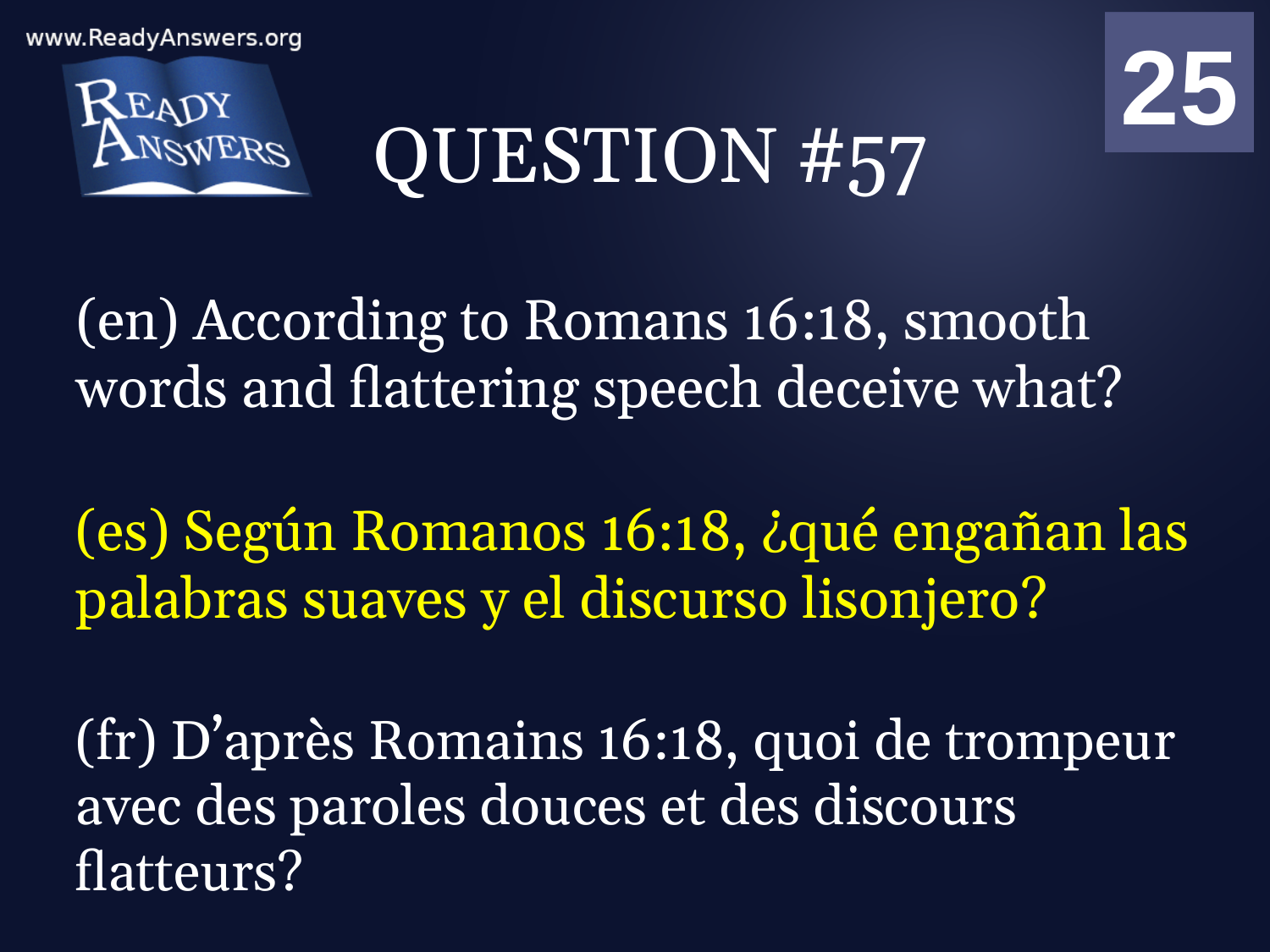

01
02
03
04
05
06
07
08
09
10
11
12
13
14
15
16
17
18
19
20
21
22
23
24
25
00
# QUESTION #57
(en) According to Romans 16:18, smooth words and flattering speech deceive what?
(es) Según Romanos 16:18, ¿qué engañan las palabras suaves y el discurso lisonjero?
(fr) D’après Romains 16:18, quoi de trompeur avec des paroles douces et des discours flatteurs?